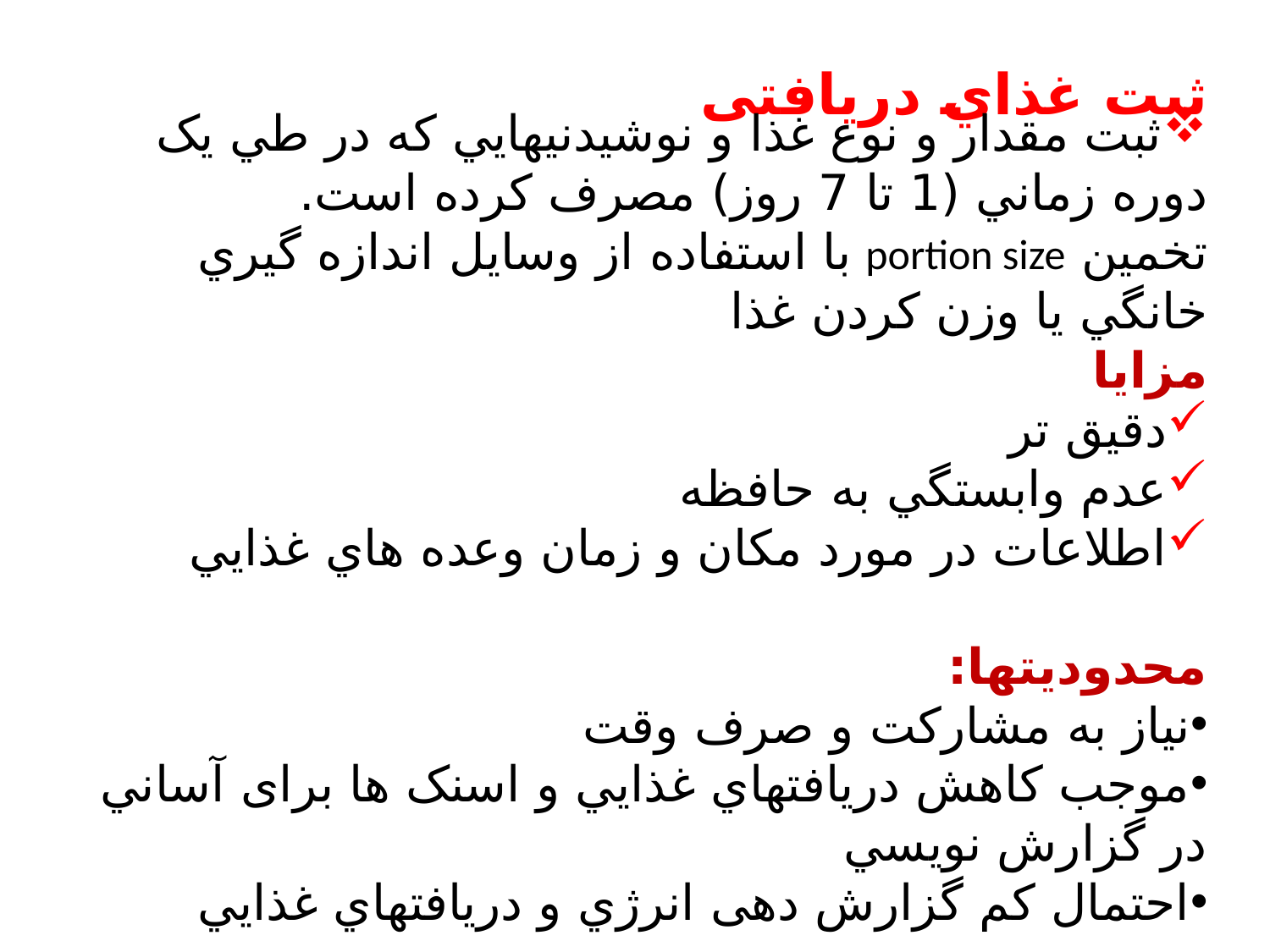

ثبت غذاي دريافتی
ثبت مقدار و نوع غذا و نوشيدنيهايي که در طي يک دوره زماني (1 تا 7 روز) مصرف کرده است.
تخمين portion size با استفاده از وسايل اندازه گيري خانگي يا وزن کردن غذا
مزايا
دقيق تر
عدم وابستگي به حافظه
اطلاعات در مورد مکان و زمان وعده هاي غذايي

محدوديتها:
نياز به مشارکت و صرف وقت
موجب کاهش دريافتهاي غذايي و اسنک ها برای آساني در گزارش نويسي
احتمال کم گزارش دهی انرژي و دريافتهاي غذايي